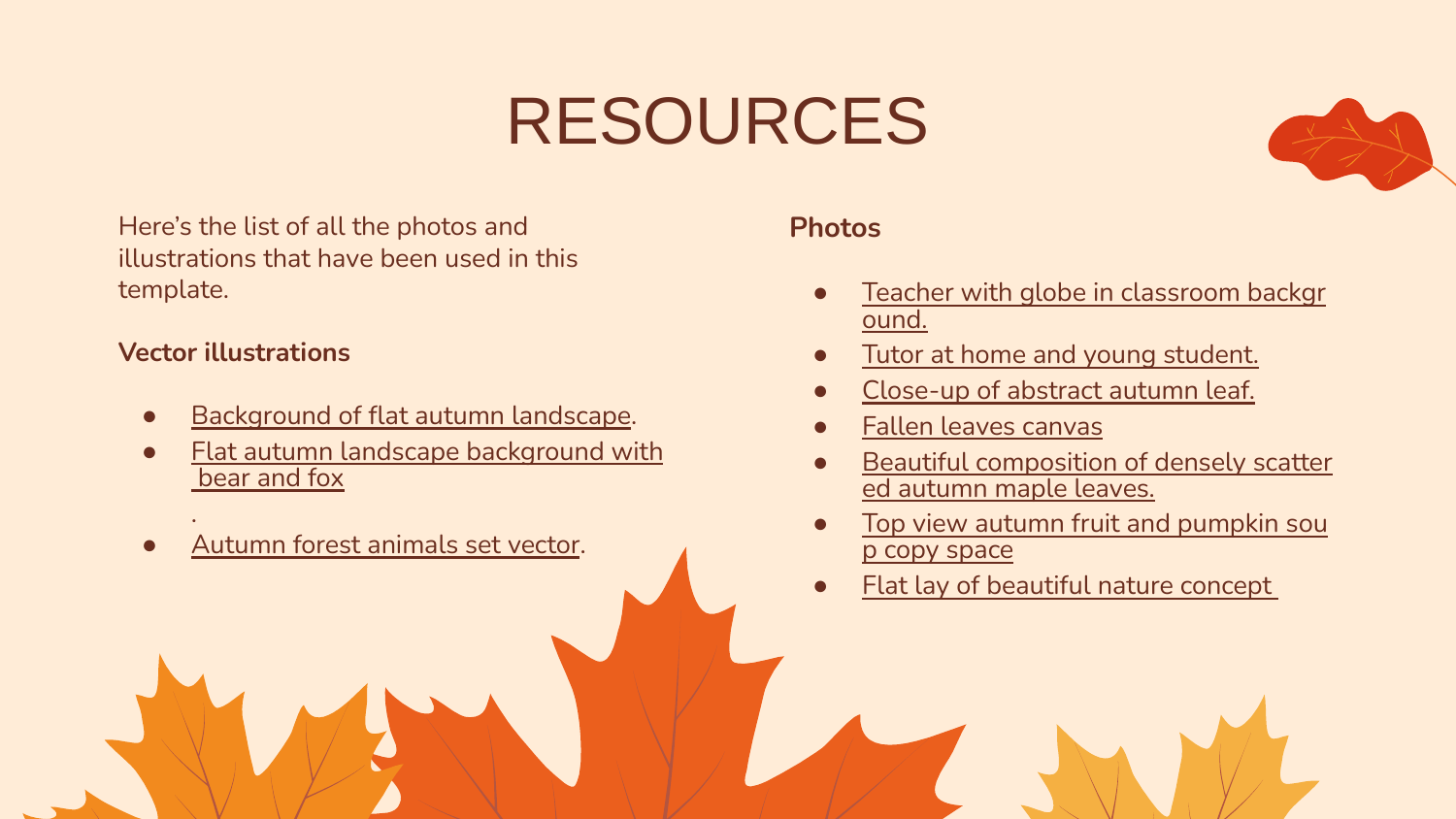

# RESOURCES
Here’s the list of all the photos and illustrations that have been used in this template.

Vector illustrations
Background of flat autumn landscape.
Flat autumn landscape background with bear and fox.
Autumn forest animals set vector.

Photos
Teacher with globe in classroom background.
Tutor at home and young student.
Close-up of abstract autumn leaf.
Fallen leaves canvas
Beautiful composition of densely scattered autumn maple leaves.
Top view autumn fruit and pumpkin soup copy space
Flat lay of beautiful nature concept